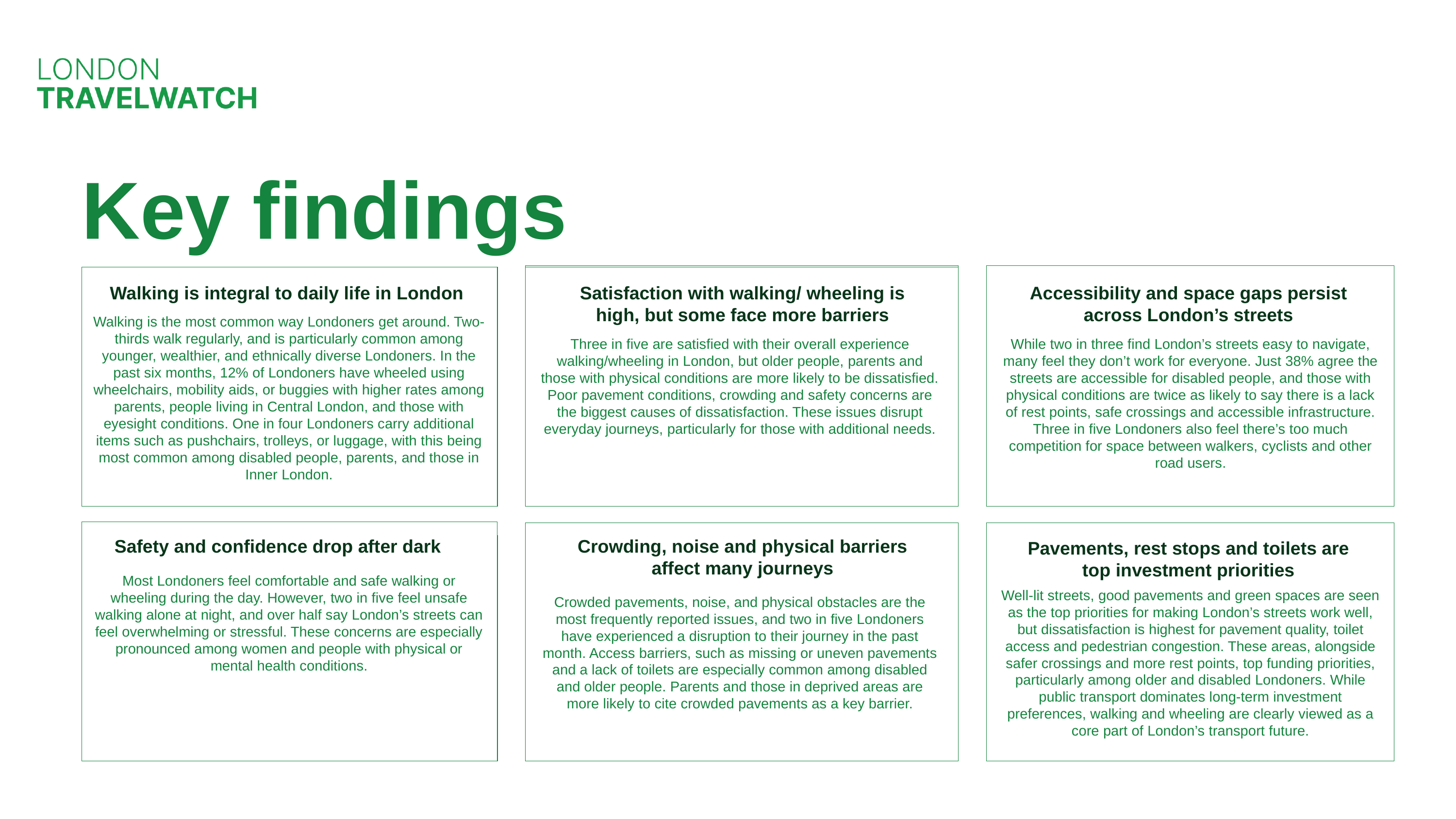

Key findings

Walking is integral to daily life in London
Satisfaction with walking/ wheeling is high, but some face more barriers
Accessibility and space gaps persist across London’s streets
Walking is the most common way Londoners get around. Two-thirds walk regularly, and is particularly common among younger, wealthier, and ethnically diverse Londoners. In the past six months, 12% of Londoners have wheeled using wheelchairs, mobility aids, or buggies with higher rates among parents, people living in Central London, and those with eyesight conditions. One in four Londoners carry additional items such as pushchairs, trolleys, or luggage, with this being most common among disabled people, parents, and those in Inner London.
Three in five are satisfied with their overall experience walking/wheeling in London, but older people, parents and those with physical conditions are more likely to be dissatisfied. Poor pavement conditions, crowding and safety concerns are the biggest causes of dissatisfaction. These issues disrupt everyday journeys, particularly for those with additional needs.
While two in three find London’s streets easy to navigate, many feel they don’t work for everyone. Just 38% agree the streets are accessible for disabled people, and those with physical conditions are twice as likely to say there is a lack of rest points, safe crossings and accessible infrastructure. Three in five Londoners also feel there’s too much competition for space between walkers, cyclists and other road users.

Safety and confidence drop after dark
Crowding, noise and physical barriers affect many journeys
Pavements, rest stops and toilets are top investment priorities
Most Londoners feel comfortable and safe walking or wheeling during the day. However, two in five feel unsafe walking alone at night, and over half say London’s streets can feel overwhelming or stressful. These concerns are especially pronounced among women and people with physical or mental health conditions.
Well-lit streets, good pavements and green spaces are seen as the top priorities for making London’s streets work well, but dissatisfaction is highest for pavement quality, toilet access and pedestrian congestion. These areas, alongside safer crossings and more rest points, top funding priorities, particularly among older and disabled Londoners. While public transport dominates long-term investment preferences, walking and wheeling are clearly viewed as a core part of London’s transport future.
Crowded pavements, noise, and physical obstacles are the most frequently reported issues, and two in five Londoners have experienced a disruption to their journey in the past month. Access barriers, such as missing or uneven pavements and a lack of toilets are especially common among disabled and older people. Parents and those in deprived areas are more likely to cite crowded pavements as a key barrier.